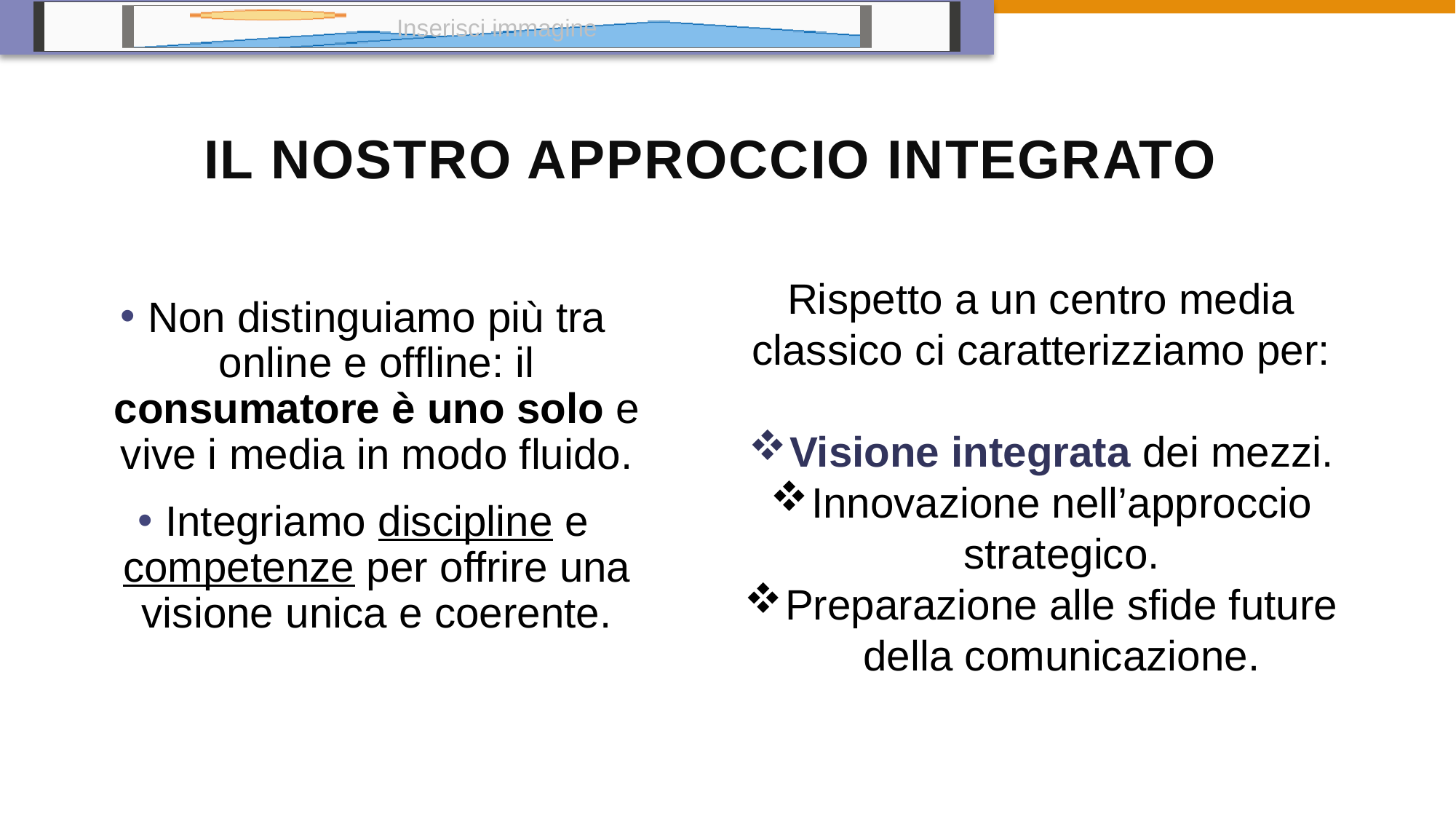

# Il nostro approccio integrato
Rispetto a un centro media classico ci caratterizziamo per:

Visione integrata dei mezzi.
Innovazione nell’approccio strategico.
Preparazione alle sfide future della comunicazione.
Non distinguiamo più tra online e offline: il consumatore è uno solo e vive i media in modo fluido.
Integriamo discipline e competenze per offrire una visione unica e coerente.